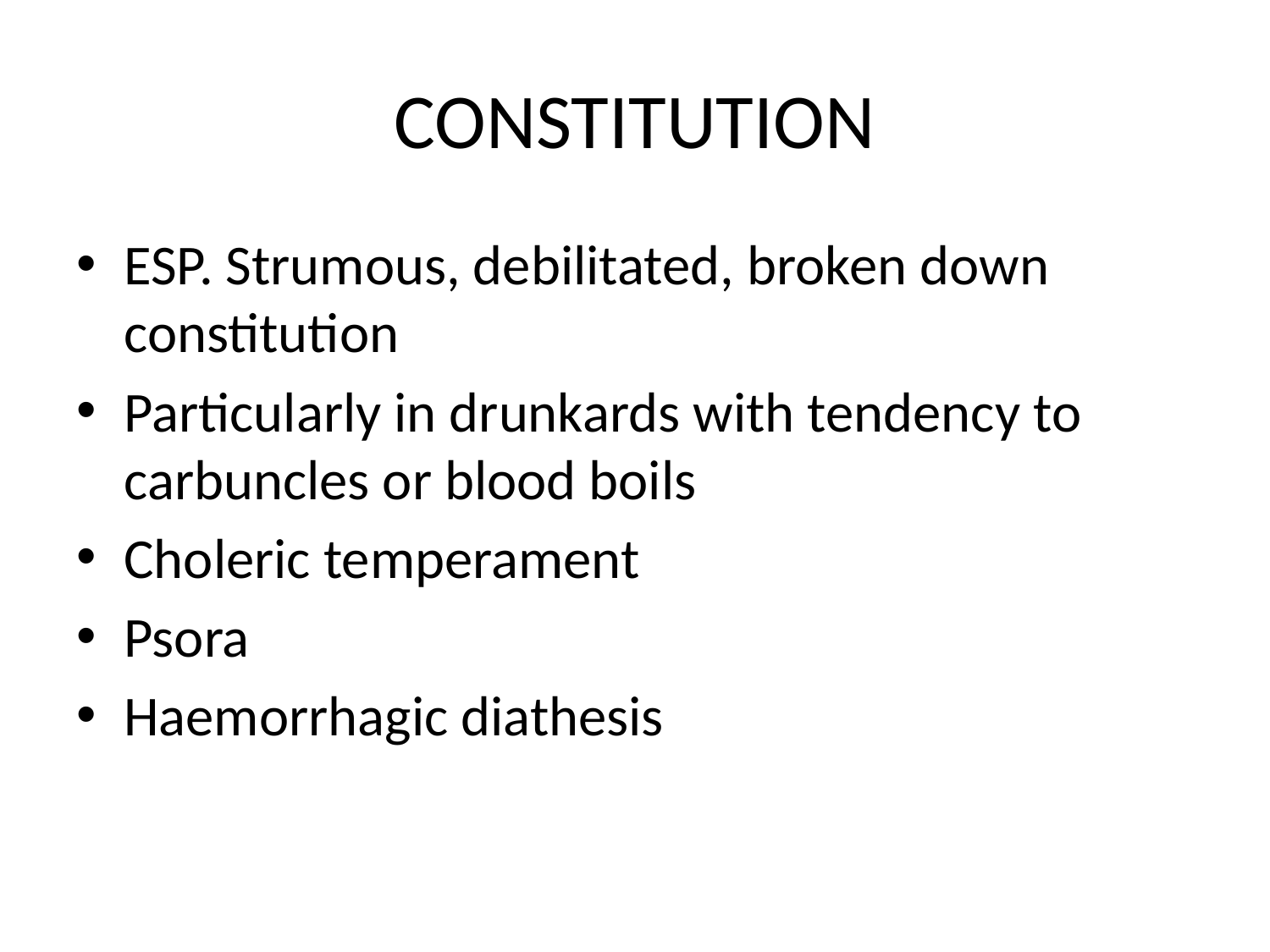

# CONSTITUTION
ESP. Strumous, debilitated, broken down constitution
Particularly in drunkards with tendency to carbuncles or blood boils
Choleric temperament
Psora
Haemorrhagic diathesis